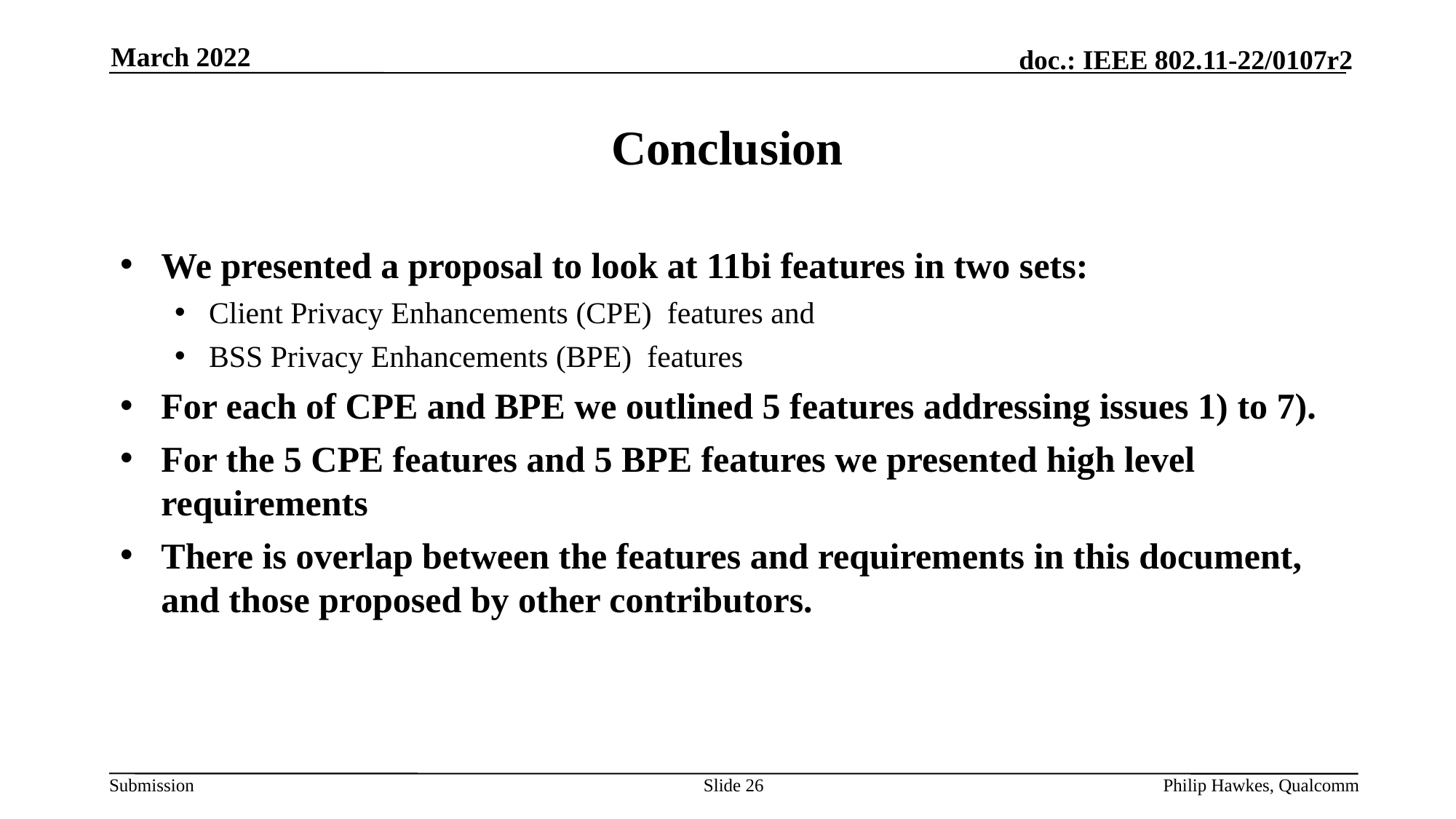

March 2022
# Conclusion
We presented a proposal to look at 11bi features in two sets:
Client Privacy Enhancements (CPE)  features and
BSS Privacy Enhancements (BPE)  features
For each of CPE and BPE we outlined 5 features addressing issues 1) to 7).
For the 5 CPE features and 5 BPE features we presented high level requirements
There is overlap between the features and requirements in this document, and those proposed by other contributors.

Slide 26
Philip Hawkes, Qualcomm